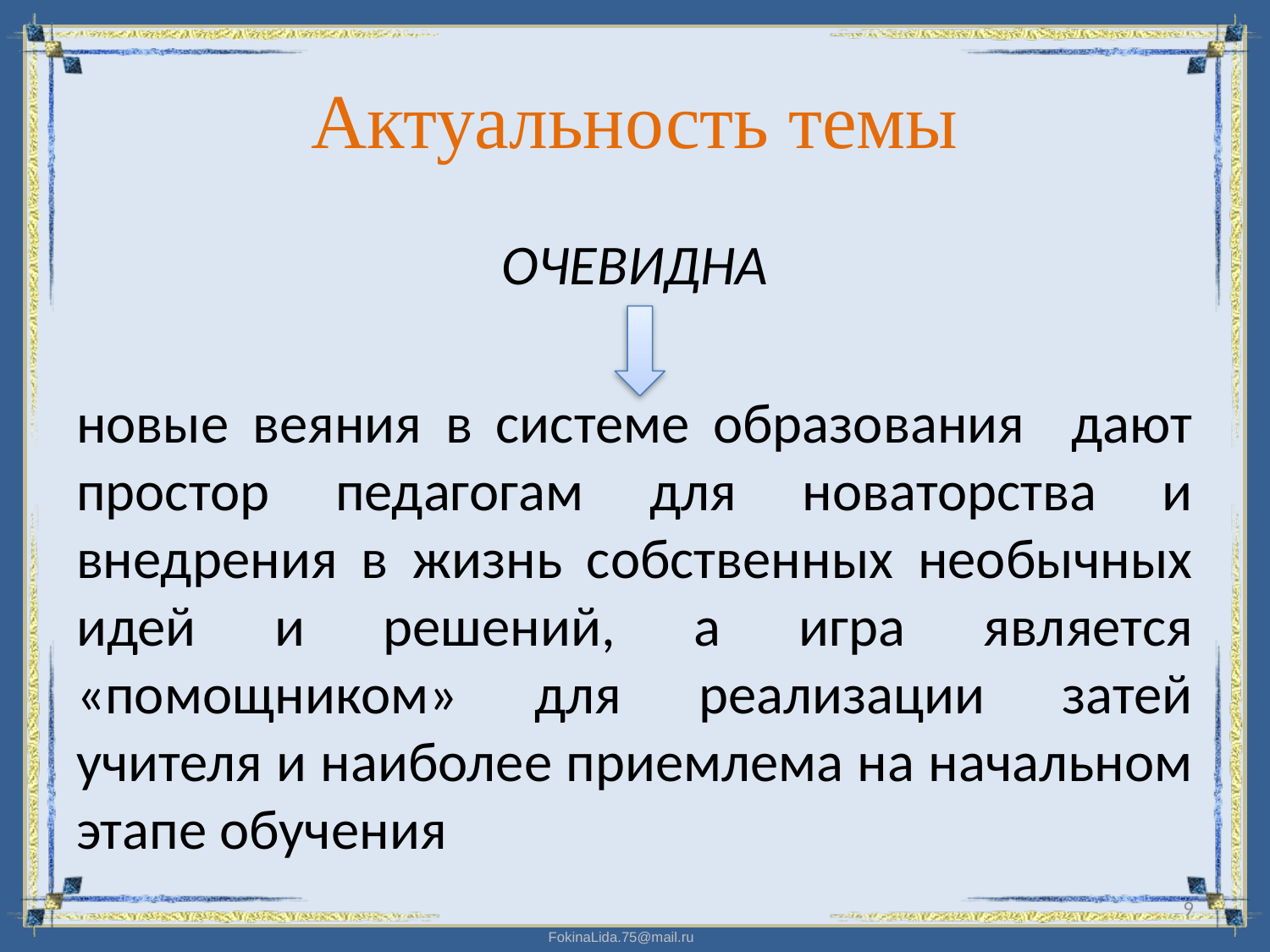

# Актуальность темы
ОЧЕВИДНА

новые веяния в системе образования  дают простор педагогам для новаторства и внедрения в жизнь собственных необычных идей и решений, а игра является «помощником» для реализации затей учителя и наиболее приемлема на начальном этапе обучения

9